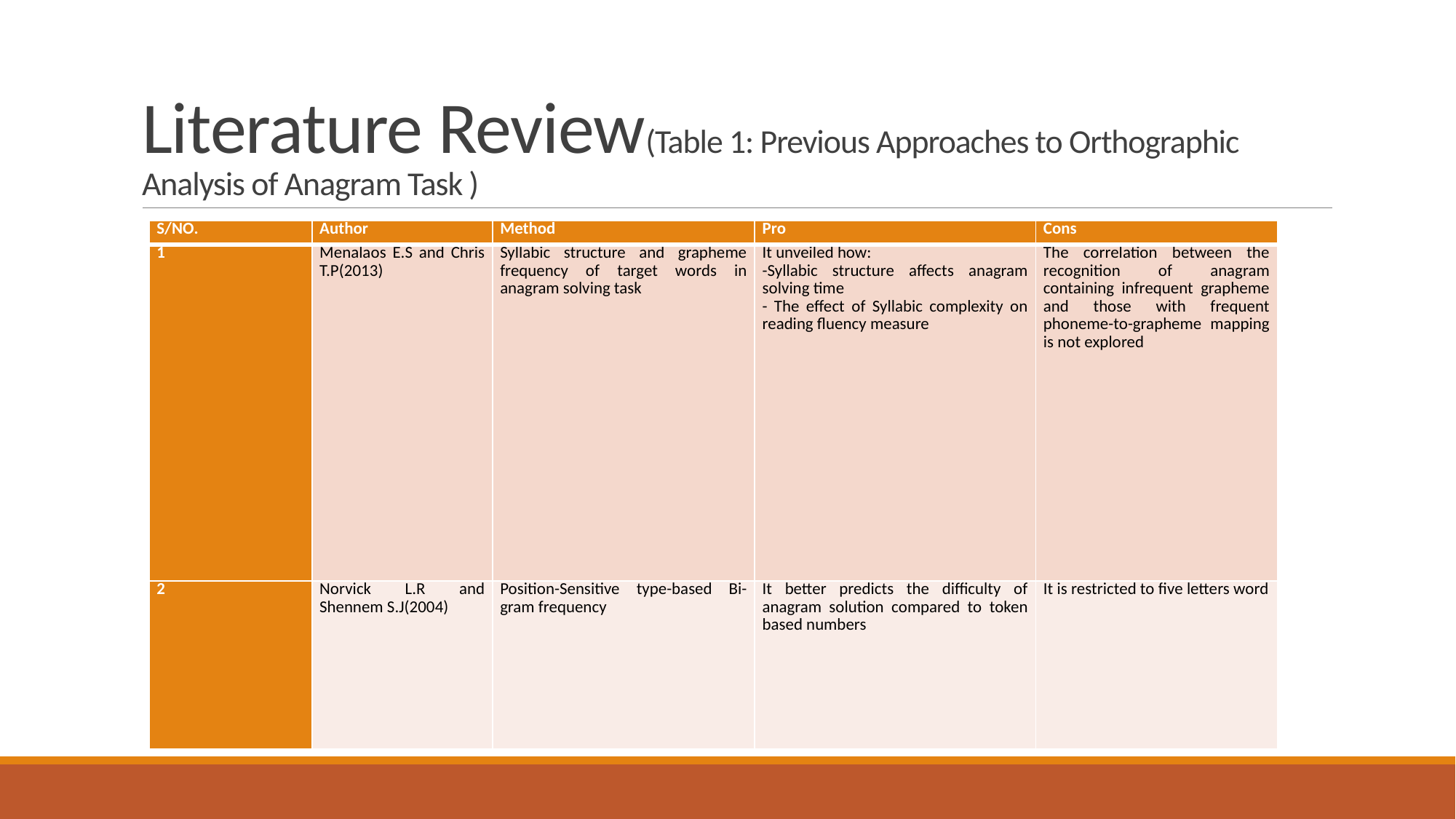

# Literature Review(Table 1: Previous Approaches to Orthographic Analysis of Anagram Task )
| S/NO. | Author | Method | Pro | Cons |
| --- | --- | --- | --- | --- |
| 1 | Menalaos E.S and Chris T.P(2013) | Syllabic structure and grapheme frequency of target words in anagram solving task | It unveiled how: -Syllabic structure affects anagram solving time - The effect of Syllabic complexity on reading fluency measure | The correlation between the recognition of anagram containing infrequent grapheme and those with frequent phoneme-to-grapheme mapping is not explored |
| 2 | Norvick L.R and Shennem S.J(2004) | Position-Sensitive type-based Bi-gram frequency | It better predicts the difficulty of anagram solution compared to token based numbers | It is restricted to five letters word |